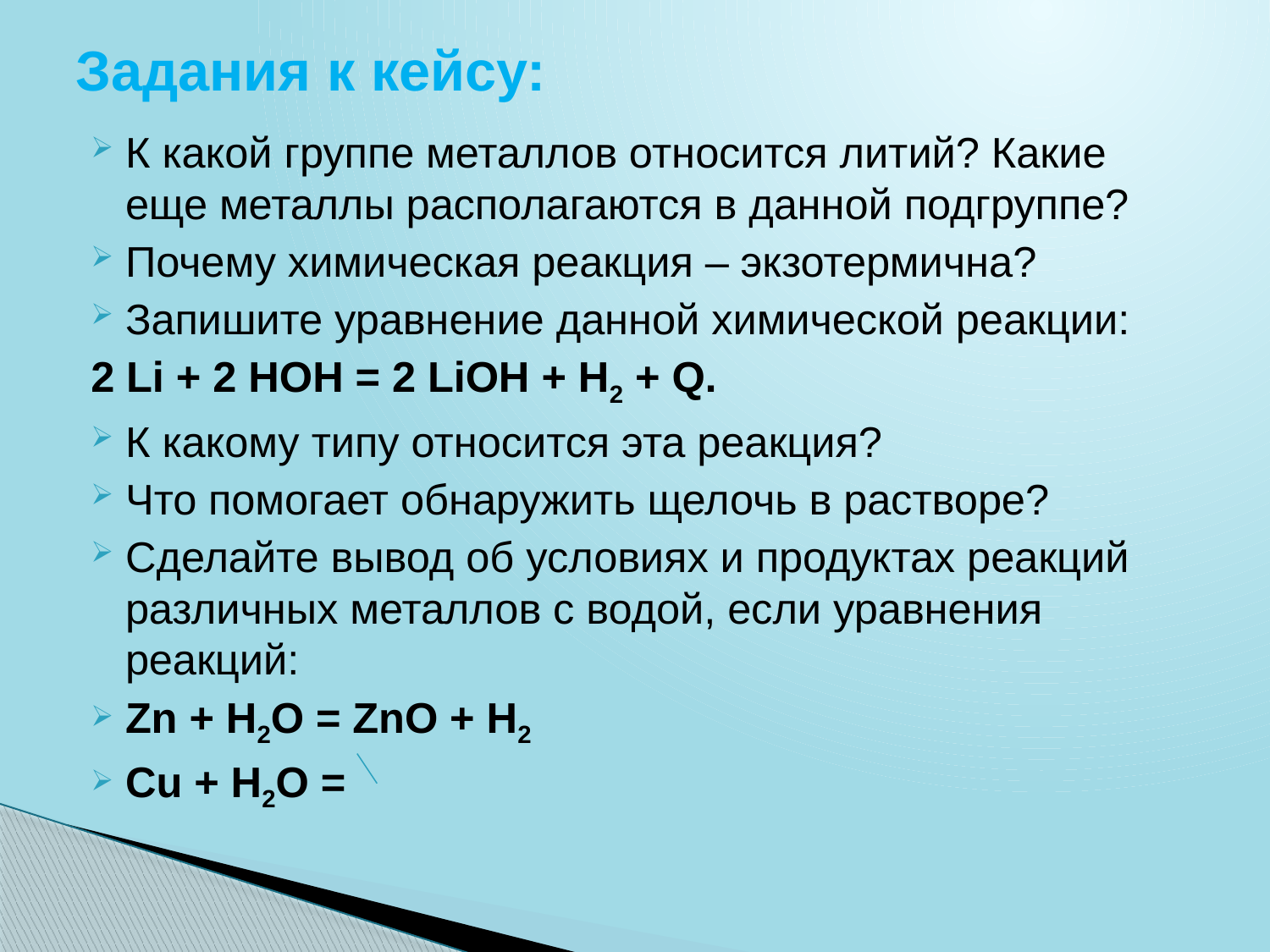

# Задания к кейсу:
К какой группе металлов относится литий? Какие еще металлы располагаются в данной подгруппе?
Почему химическая реакция – экзотермична?
Запишите уравнение данной химической реакции:
2 Li + 2 HOH = 2 LiOH + H2 + Q.
К какому типу относится эта реакция?
Что помогает обнаружить щелочь в растворе?
Сделайте вывод об условиях и продуктах реакций различных металлов с водой, если уравнения реакций:
Zn + H2O = ZnO + H2
Cu + H2O =